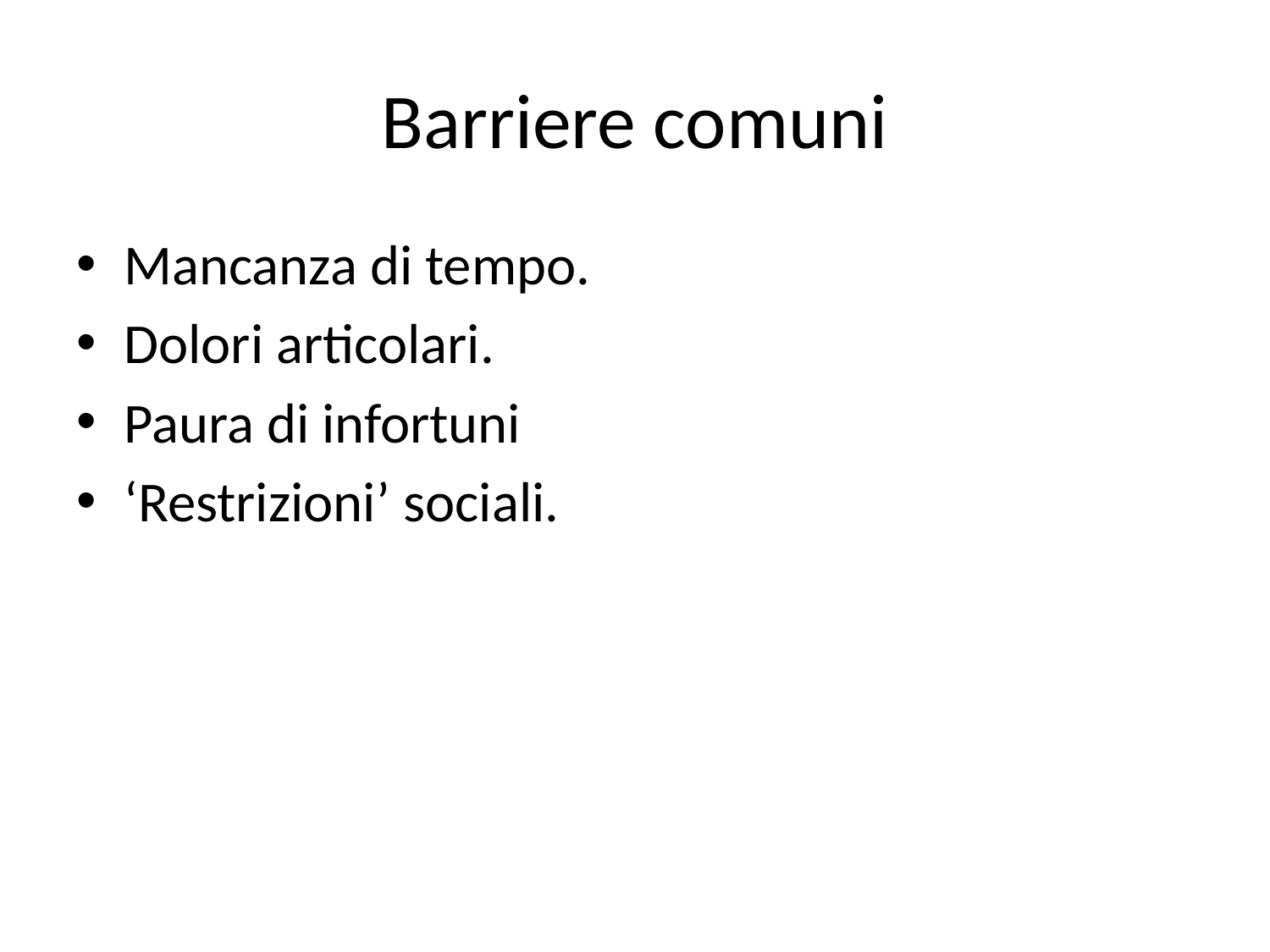

# Barriere comuni
Mancanza di tempo.
Dolori articolari.
Paura di infortuni
‘Restrizioni’ sociali.